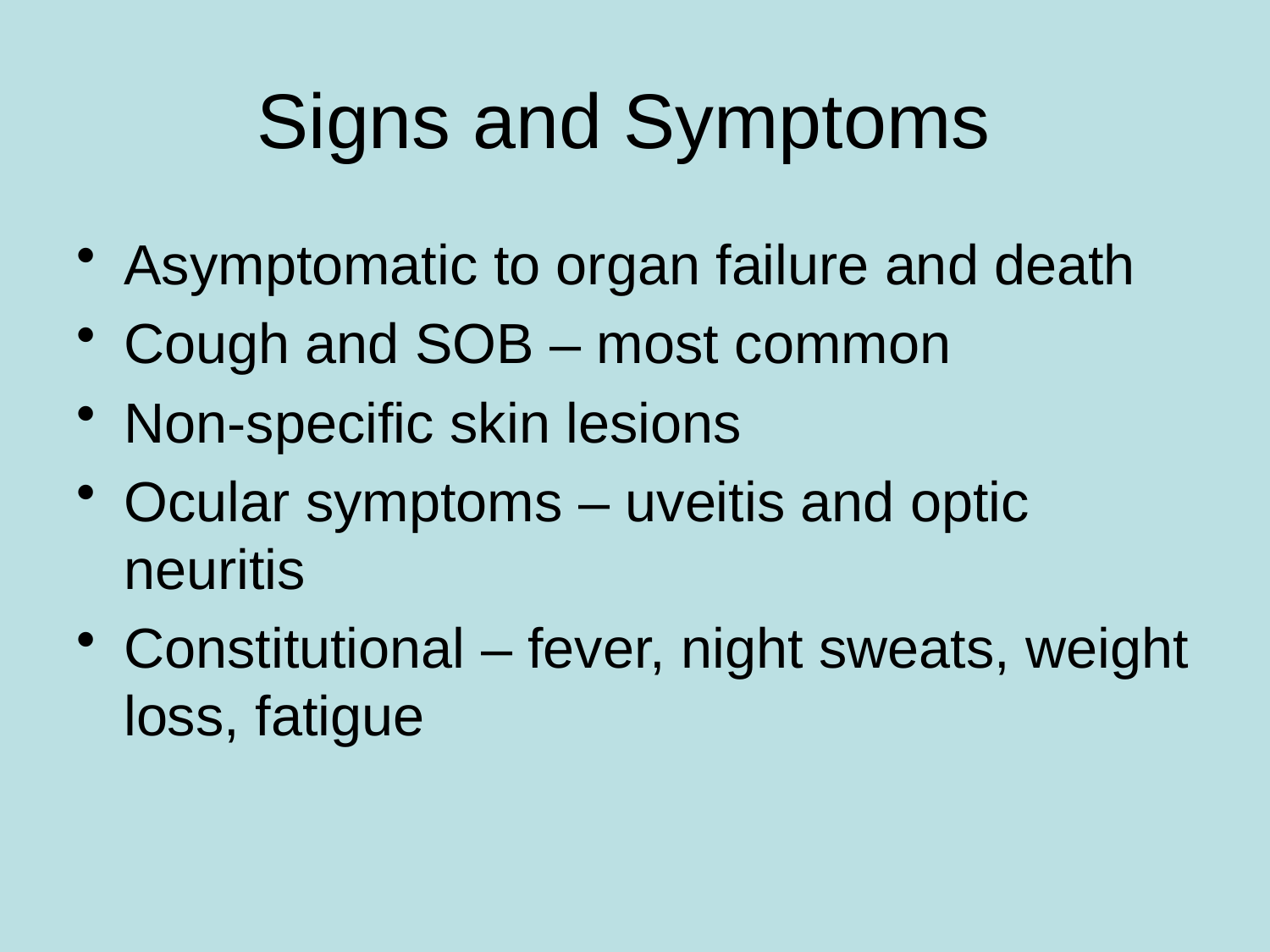

# Signs and Symptoms
Asymptomatic to organ failure and death
Cough and SOB – most common
Non-specific skin lesions
Ocular symptoms – uveitis and optic neuritis
Constitutional – fever, night sweats, weight loss, fatigue